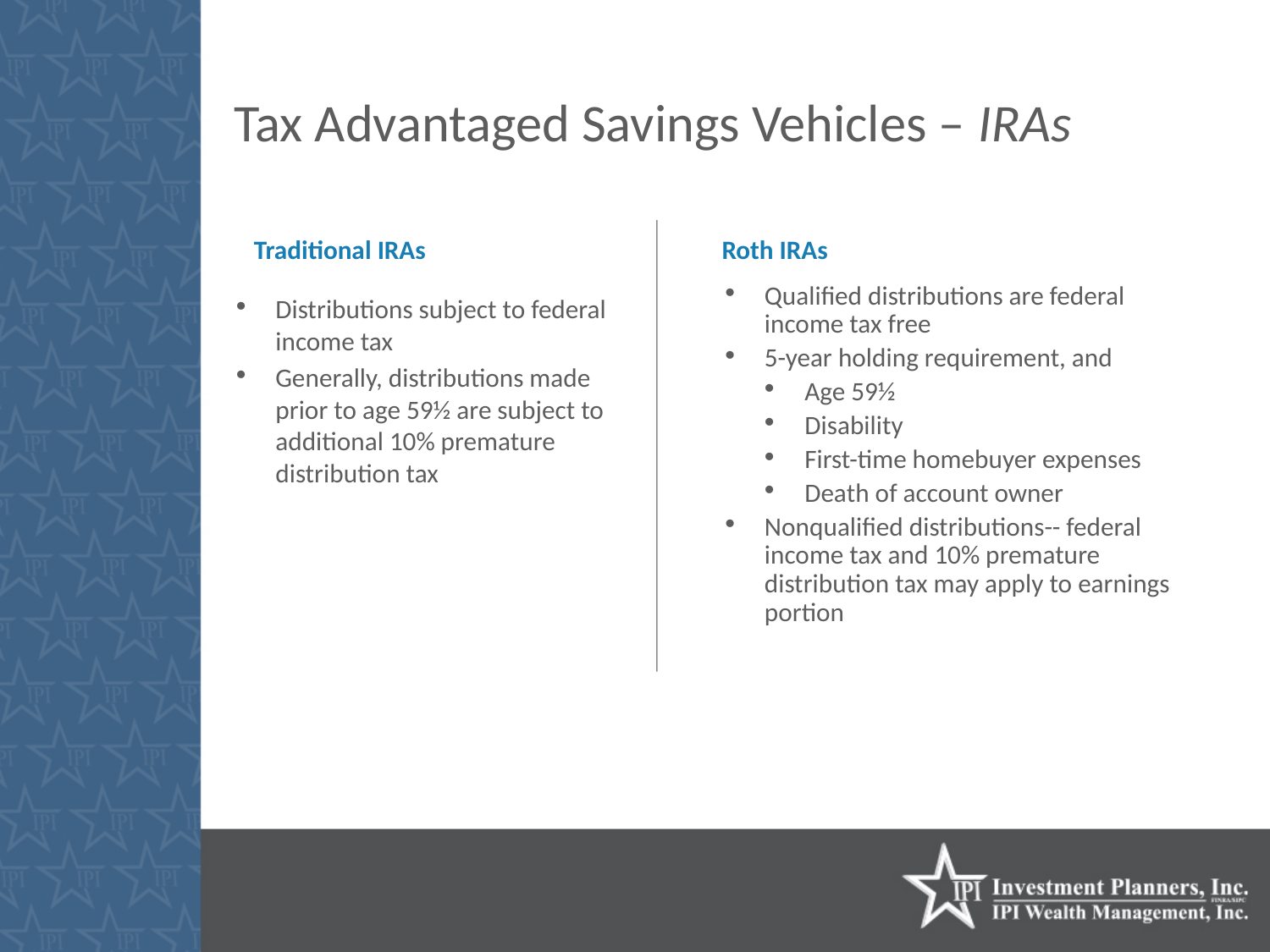

# Tax Advantaged Savings Vehicles – IRAs

Traditional IRAs
Roth IRAs
Qualified distributions are federal income tax free
5-year holding requirement, and
Age 59½
Disability
First-time homebuyer expenses
Death of account owner
Nonqualified distributions-- federal income tax and 10% premature distribution tax may apply to earnings portion

Distributions subject to federal income tax
Generally, distributions made prior to age 59½ are subject to additional 10% premature distribution tax